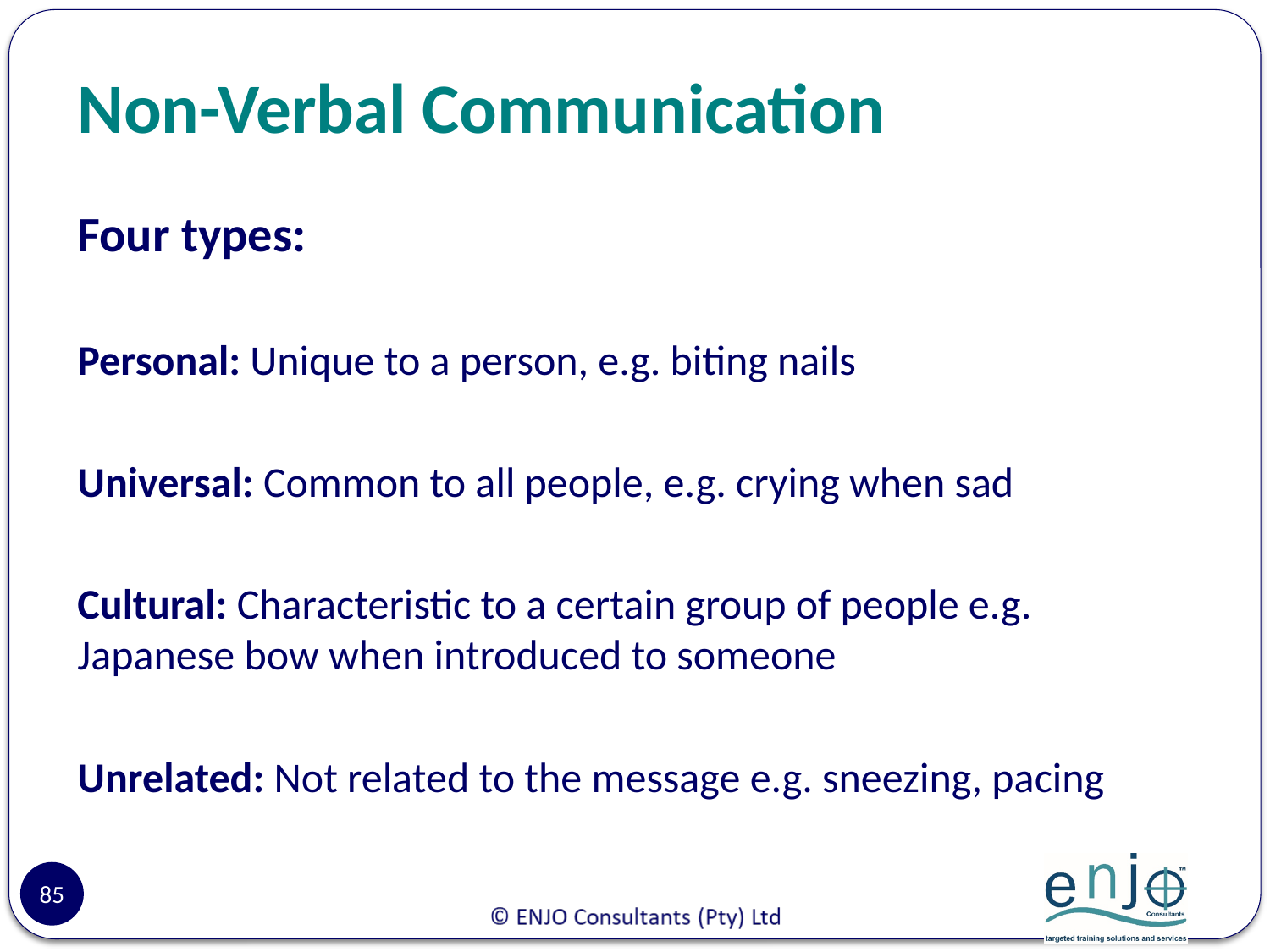

# Non-Verbal Communication
Four types:

Personal: Unique to a person, e.g. biting nails

Universal: Common to all people, e.g. crying when sad

Cultural: Characteristic to a certain group of people e.g. Japanese bow when introduced to someone

Unrelated: Not related to the message e.g. sneezing, pacing
85